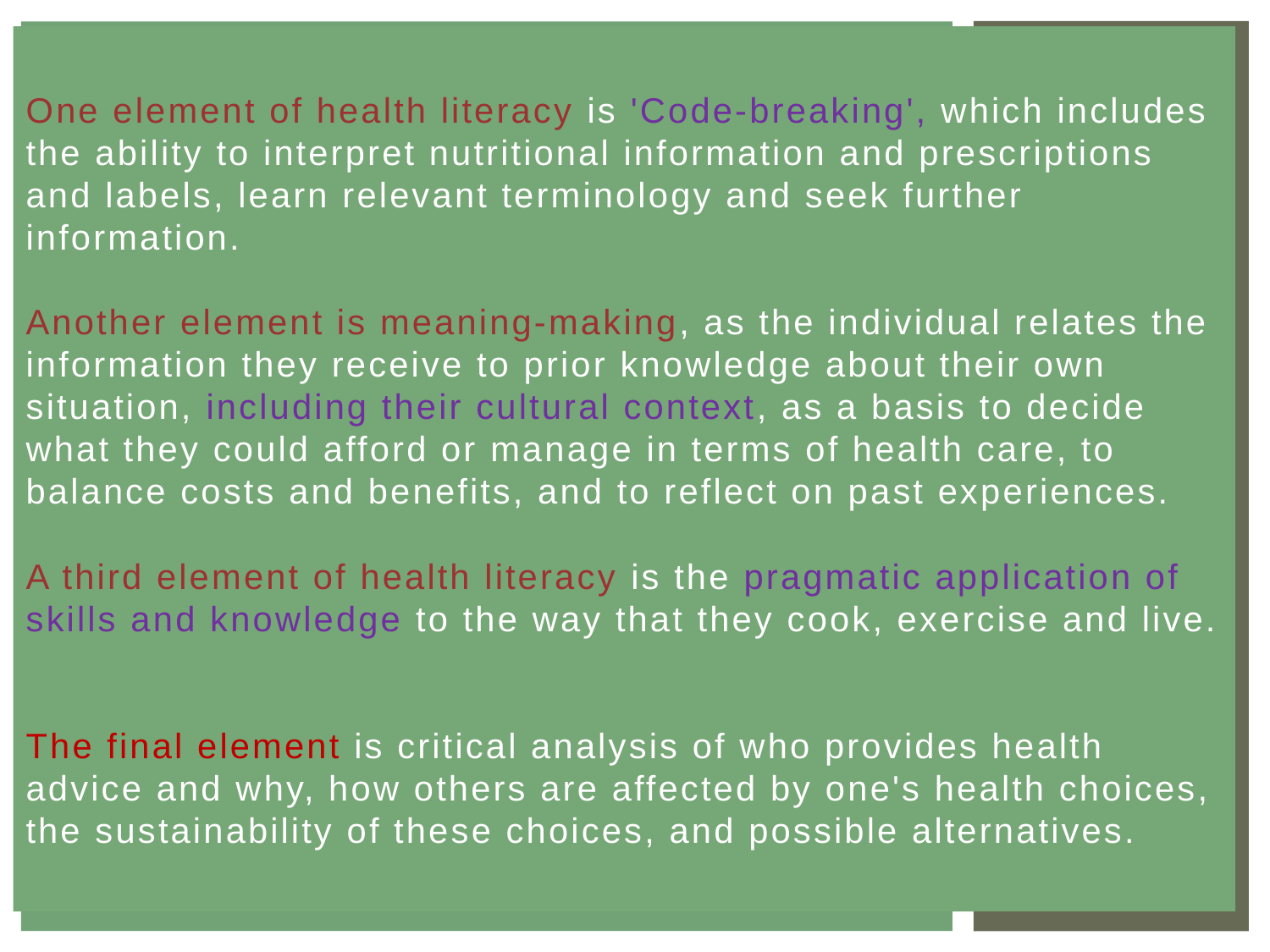

# One element of health literacy is 'Code-breaking', which includes the ability to interpret nutritional information and prescriptions and labels, learn relevant terminology and seek further information. Another element is meaning-making, as the individual relates the information they receive to prior knowledge about their own situation, including their cultural context, as a basis to decide what they could afford or manage in terms of health care, to balance costs and benefits, and to reflect on past experiences. A third element of health literacy is the pragmatic application of skills and knowledge to the way that they cook, exercise and live. The final element is critical analysis of who provides health advice and why, how others are affected by one's health choices, the sustainability of these choices, and possible alternatives.